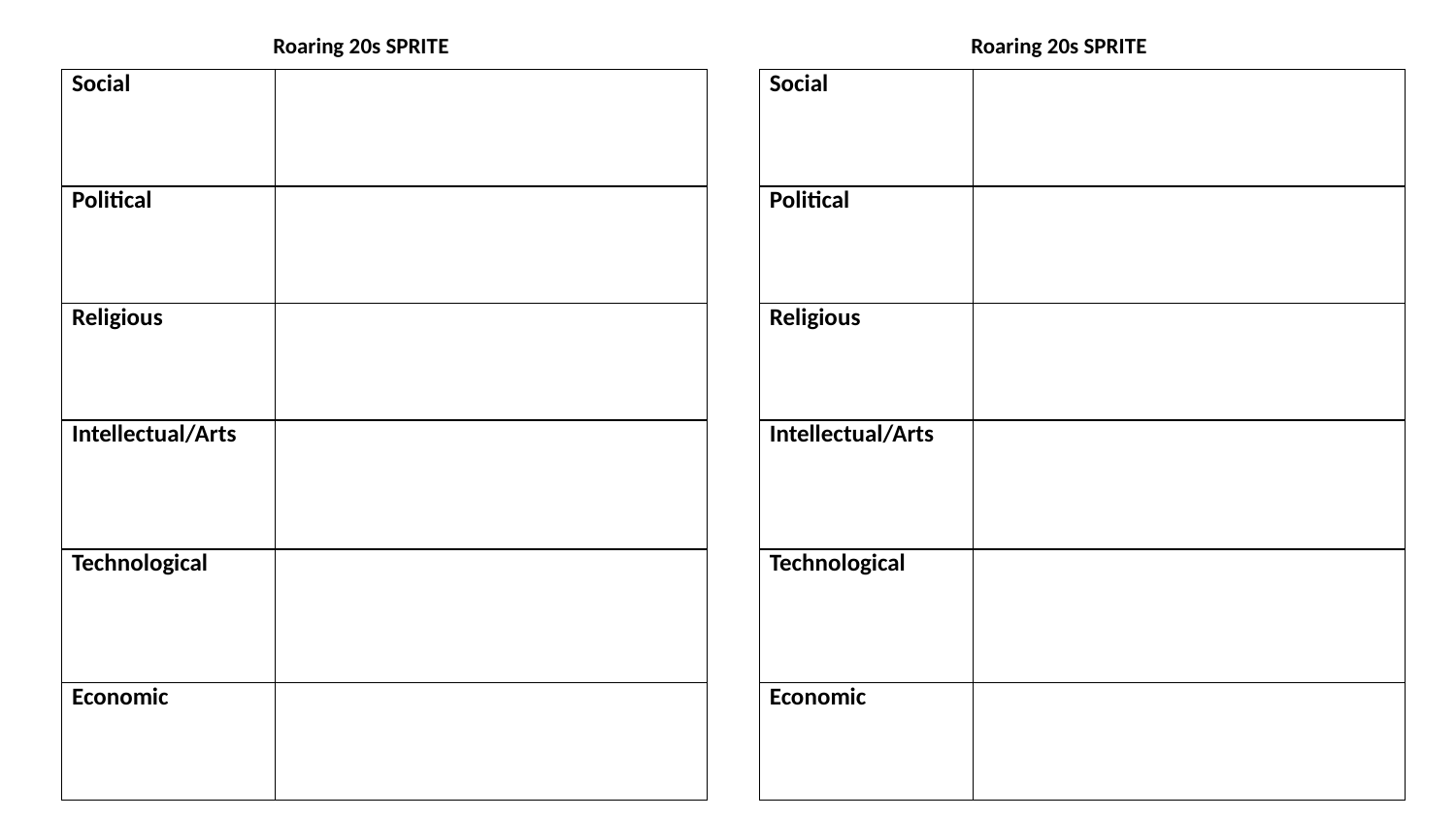

Roaring 20s SPRITE

Roaring 20s SPRITE

| Social |  |
| --- | --- |
| Political |  |
| Religious |  |
| Intellectual/Arts |  |
| Technological |  |
| Economic |  |
| Social |  |
| --- | --- |
| Political |  |
| Religious |  |
| Intellectual/Arts |  |
| Technological |  |
| Economic |  |